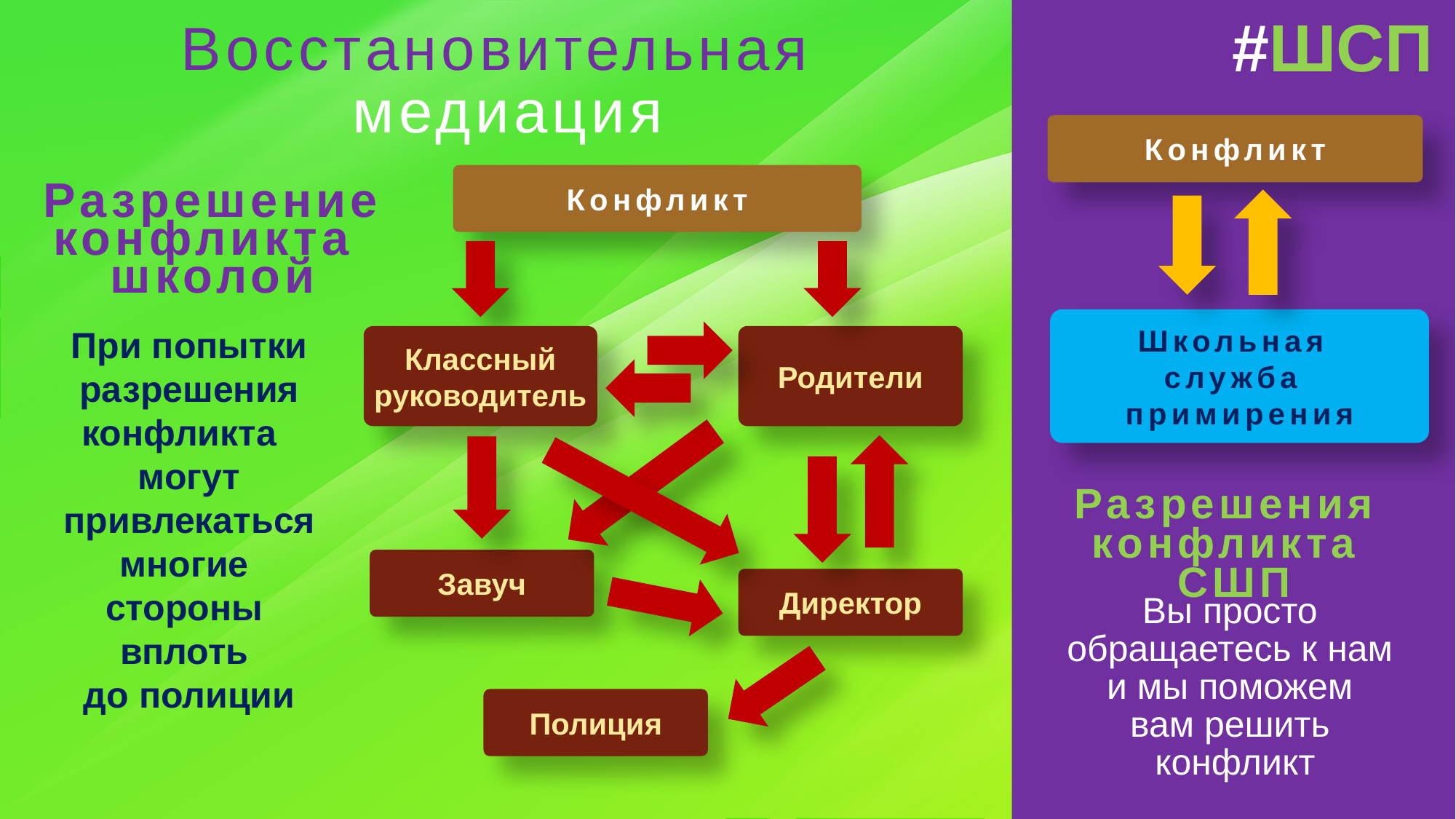

#ШСП
Восстановительная
медиация
Конфликт
Конфликт
Разрешение конфликта  школой

Школьная
служба
примирения
При попытки разрешения конфликта
могут привлекаться многие
стороны
вплоть
до полиции

Родители
Классный
руководитель

Разрешения
конфликта  СШП

Завуч
Директор
Вы просто
обращаетесь к нам
и мы поможем
вам решить
конфликт

Полиция